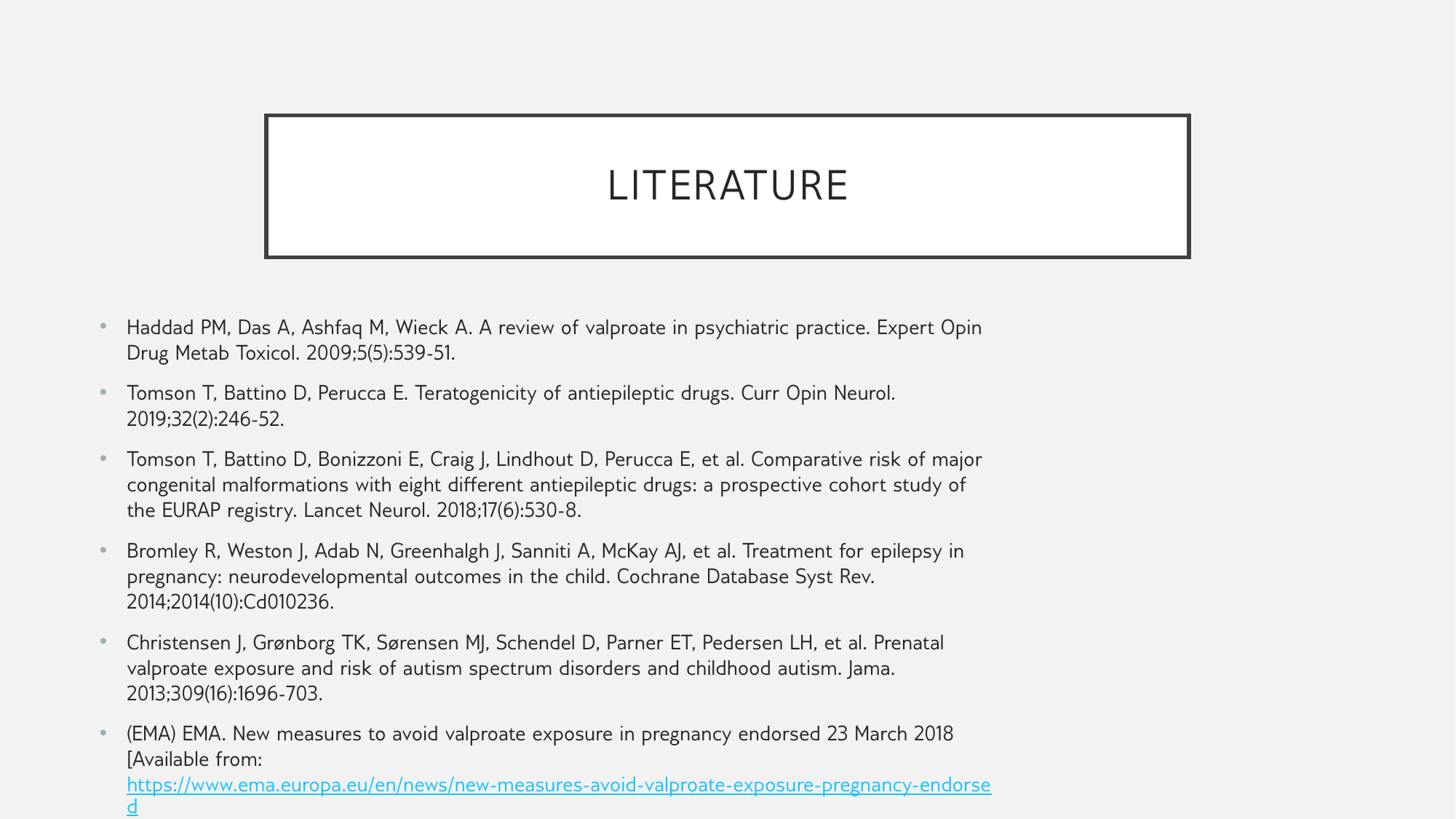

# Literature
Haddad PM, Das A, Ashfaq M, Wieck A. A review of valproate in psychiatric practice. Expert Opin Drug Metab Toxicol. 2009;5(5):539-51.
Tomson T, Battino D, Perucca E. Teratogenicity of antiepileptic drugs. Curr Opin Neurol. 2019;32(2):246-52.
Tomson T, Battino D, Bonizzoni E, Craig J, Lindhout D, Perucca E, et al. Comparative risk of major congenital malformations with eight different antiepileptic drugs: a prospective cohort study of the EURAP registry. Lancet Neurol. 2018;17(6):530-8.
Bromley R, Weston J, Adab N, Greenhalgh J, Sanniti A, McKay AJ, et al. Treatment for epilepsy in pregnancy: neurodevelopmental outcomes in the child. Cochrane Database Syst Rev. 2014;2014(10):Cd010236.
Christensen J, Grønborg TK, Sørensen MJ, Schendel D, Parner ET, Pedersen LH, et al. Prenatal valproate exposure and risk of autism spectrum disorders and childhood autism. Jama. 2013;309(16):1696-703.
(EMA) EMA. New measures to avoid valproate exposure in pregnancy endorsed 23 March 2018 [Available from: https://www.ema.europa.eu/en/news/new-measures-avoid-valproate-exposure-pregnancy-endorsed